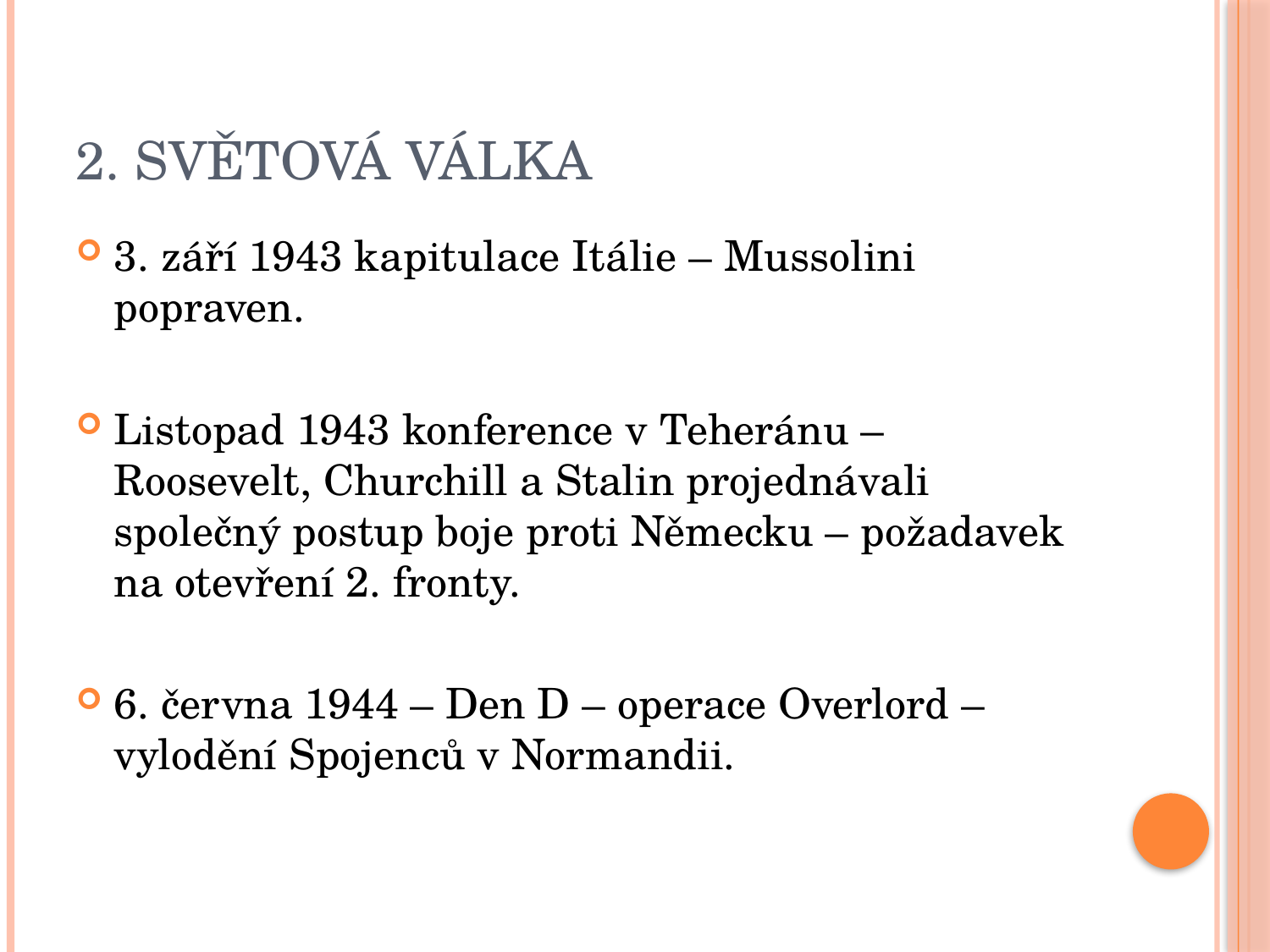

# 2. Světová válka
3. září 1943 kapitulace Itálie – Mussolini popraven.

Listopad 1943 konference v Teheránu – Roosevelt, Churchill a Stalin projednávali společný postup boje proti Německu – požadavek na otevření 2. fronty.

6. června 1944 – Den D – operace Overlord – vylodění Spojenců v Normandii.